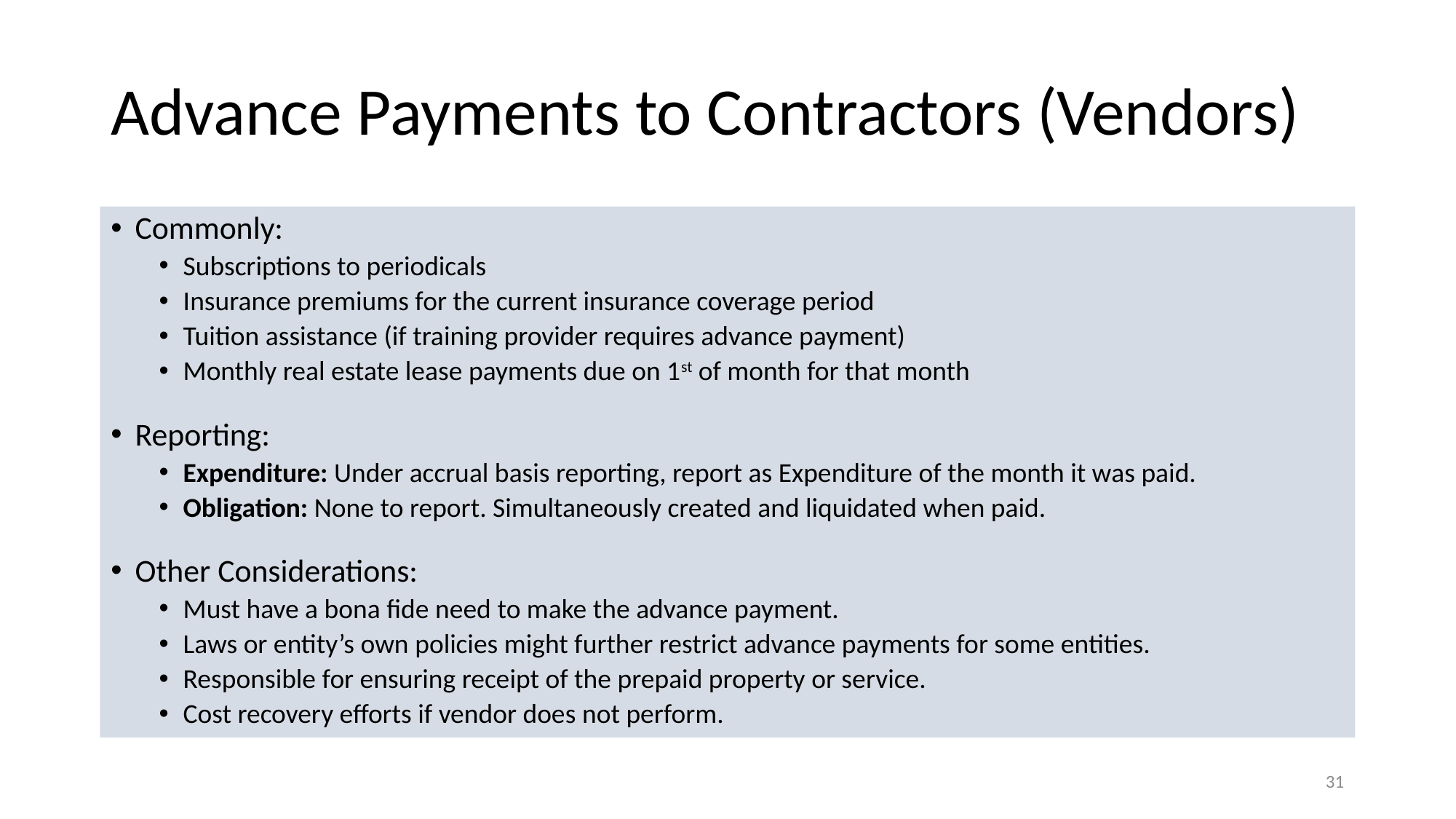

# Advance Payments to Contractors (Vendors)
Commonly:
Subscriptions to periodicals
Insurance premiums for the current insurance coverage period
Tuition assistance (if training provider requires advance payment)
Monthly real estate lease payments due on 1st of month for that month
Reporting:
Expenditure: Under accrual basis reporting, report as Expenditure of the month it was paid.
Obligation: None to report. Simultaneously created and liquidated when paid.
Other Considerations:
Must have a bona fide need to make the advance payment.
Laws or entity’s own policies might further restrict advance payments for some entities.
Responsible for ensuring receipt of the prepaid property or service.
Cost recovery efforts if vendor does not perform.

31